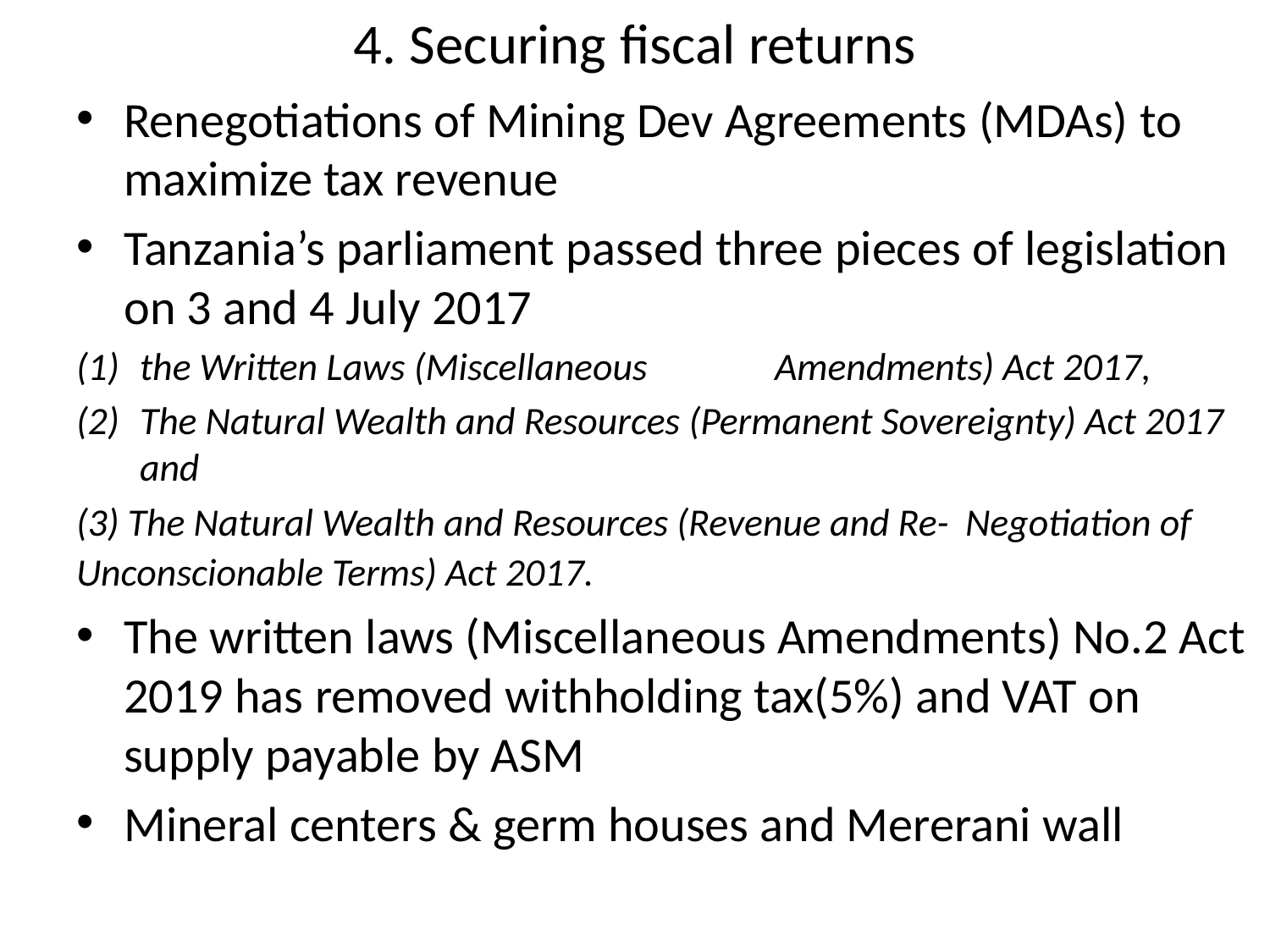

# 4. Securing fiscal returns
Renegotiations of Mining Dev Agreements (MDAs) to maximize tax revenue
Tanzania’s parliament passed three pieces of legislation on 3 and 4 July 2017
the Written Laws (Miscellaneous 	Amendments) Act 2017,
The Natural Wealth and Resources (Permanent Sovereignty) Act 2017 and
(3) The Natural Wealth and Resources (Revenue and Re-	Negotiation of Unconscionable Terms) Act 2017.
The written laws (Miscellaneous Amendments) No.2 Act 2019 has removed withholding tax(5%) and VAT on supply payable by ASM
Mineral centers & germ houses and Mererani wall